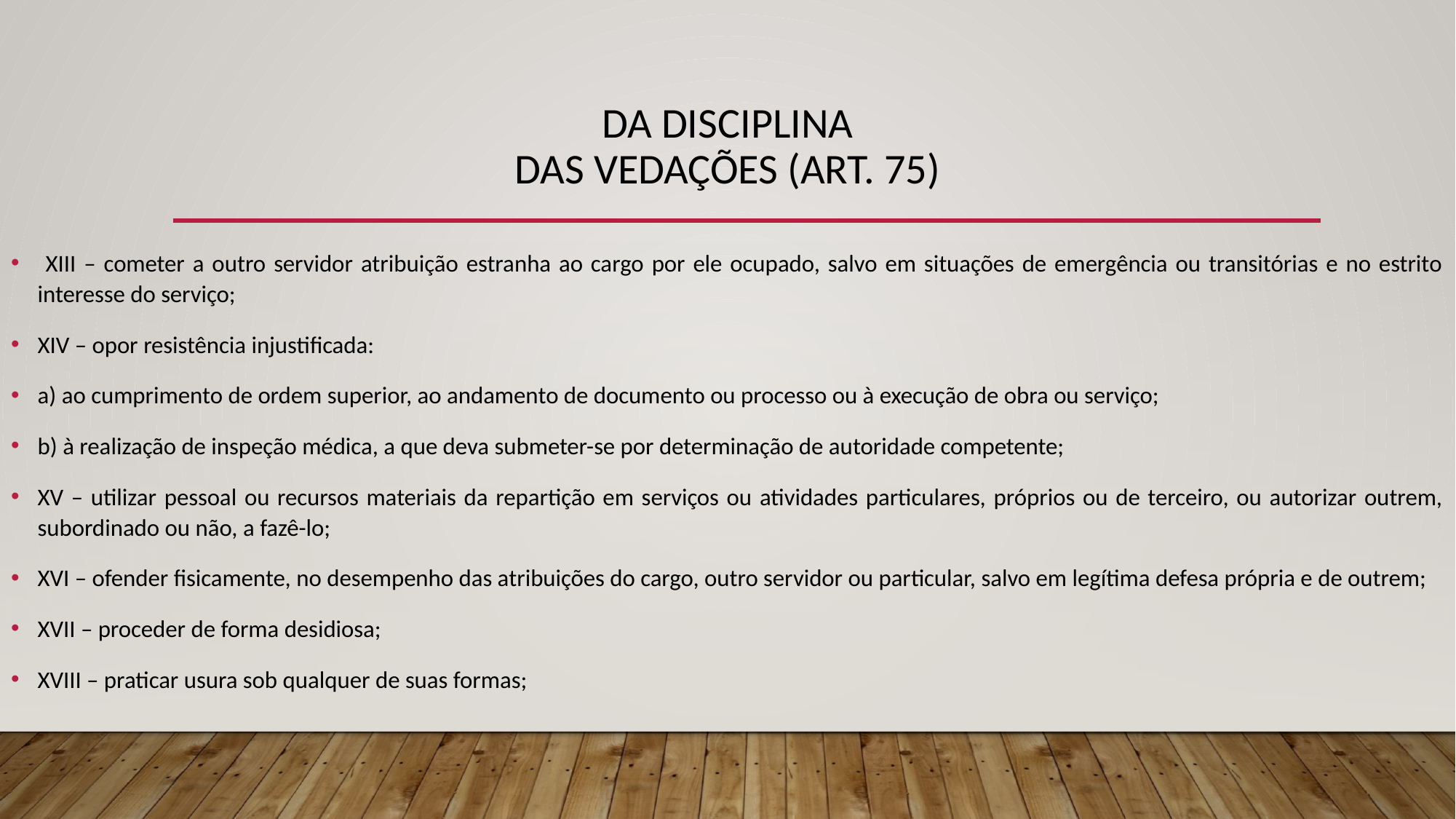

# DA DISCIPLINA DAS VEDAÇÕES (ART. 75)
 XIII – cometer a outro servidor atribuição estranha ao cargo por ele ocupado, salvo em situações de emergência ou transitórias e no estrito interesse do serviço;
XIV – opor resistência injustificada:
a) ao cumprimento de ordem superior, ao andamento de documento ou processo ou à execução de obra ou serviço;
b) à realização de inspeção médica, a que deva submeter-se por determinação de autoridade competente;
XV – utilizar pessoal ou recursos materiais da repartição em serviços ou atividades particulares, próprios ou de terceiro, ou autorizar outrem, subordinado ou não, a fazê-lo;
XVI – ofender fisicamente, no desempenho das atribuições do cargo, outro servidor ou particular, salvo em legítima defesa própria e de outrem;
XVII – proceder de forma desidiosa;
XVIII – praticar usura sob qualquer de suas formas;